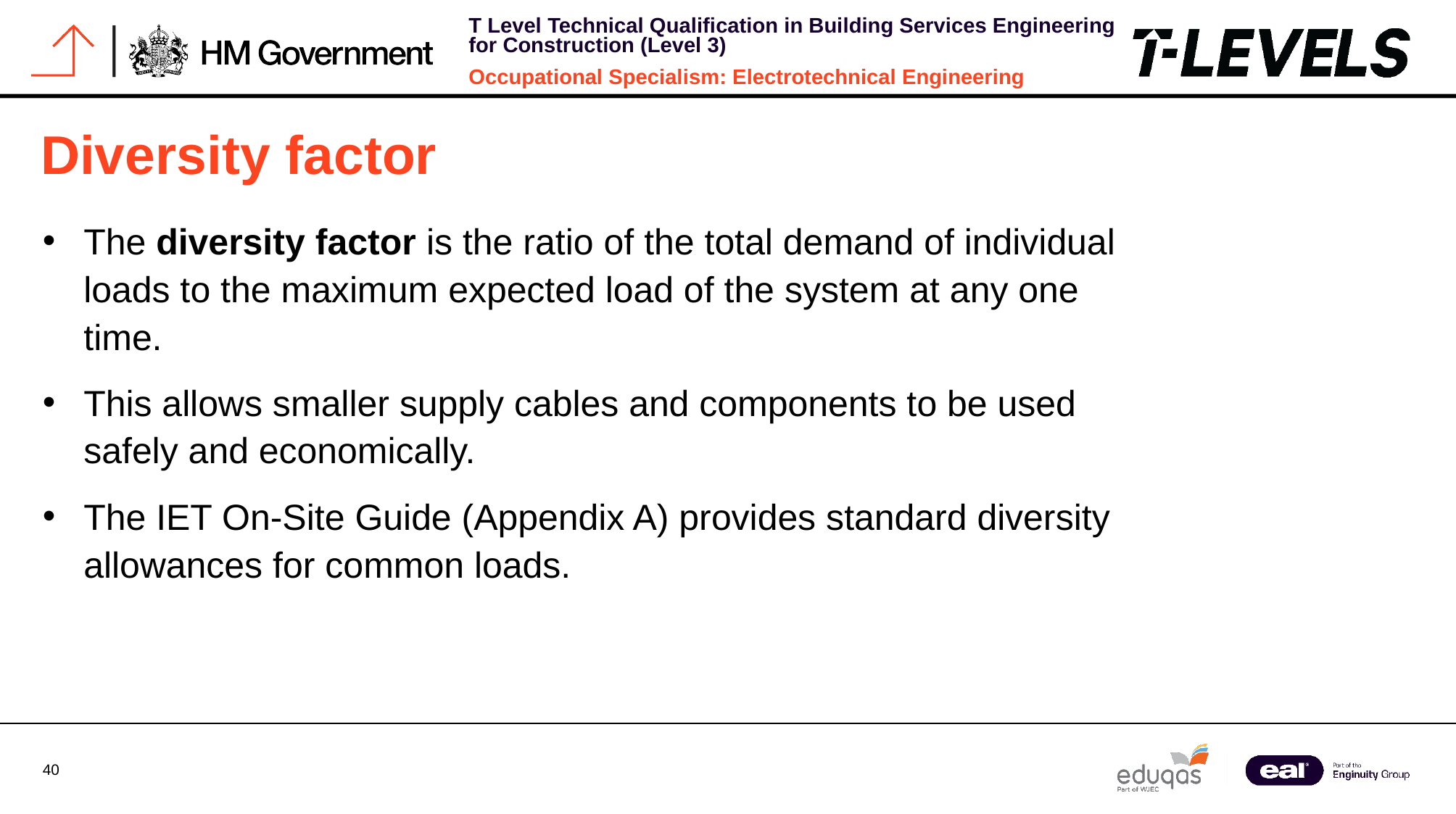

# Diversity factor
The diversity factor is the ratio of the total demand of individual loads to the maximum expected load of the system at any one time.
This allows smaller supply cables and components to be used safely and economically.
The IET On-Site Guide (Appendix A) provides standard diversity allowances for common loads.